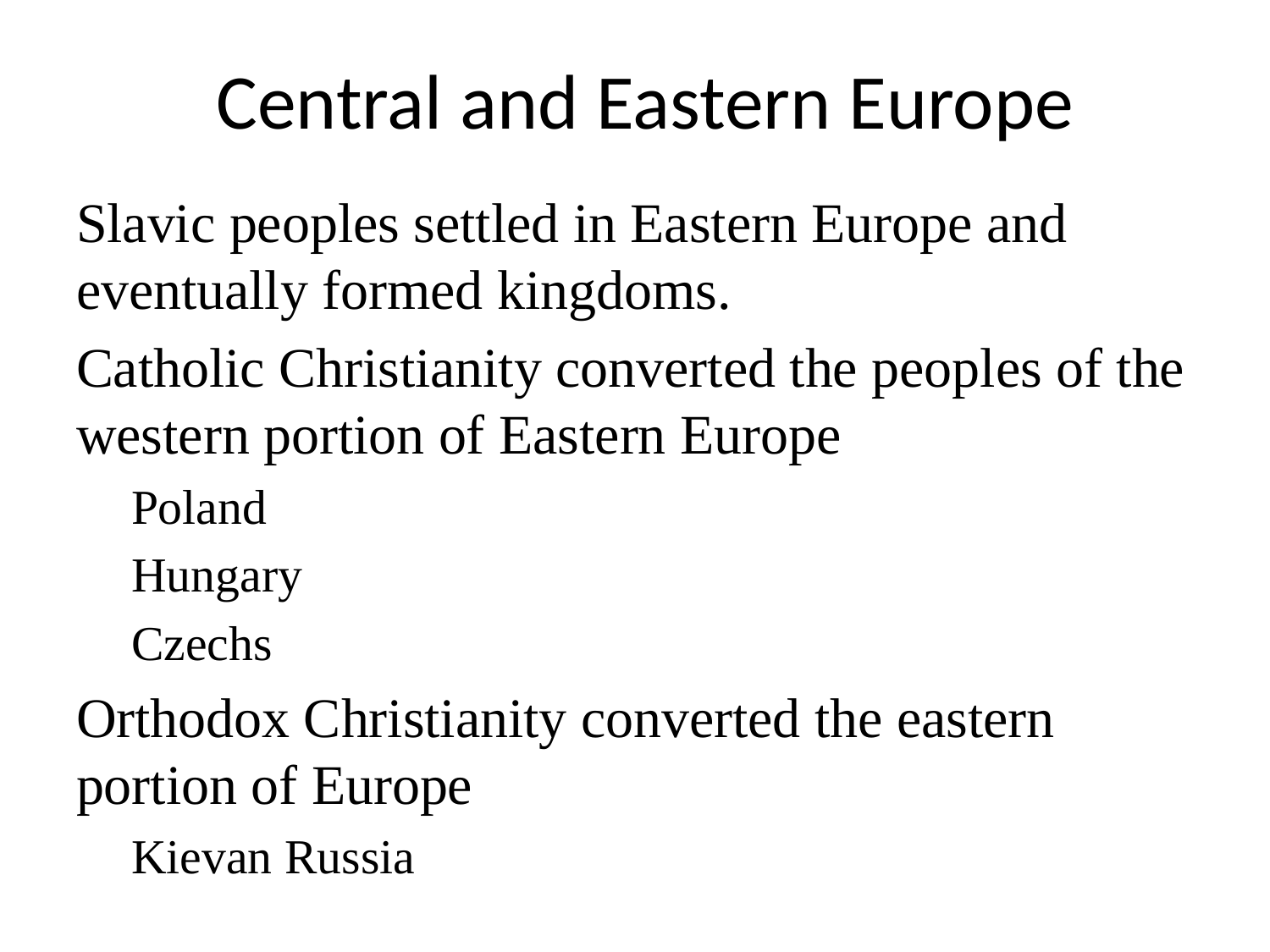

# Central and Eastern Europe
Slavic peoples settled in Eastern Europe and eventually formed kingdoms.
Catholic Christianity converted the peoples of the western portion of Eastern Europe
Poland
Hungary
Czechs
Orthodox Christianity converted the eastern portion of Europe
Kievan Russia